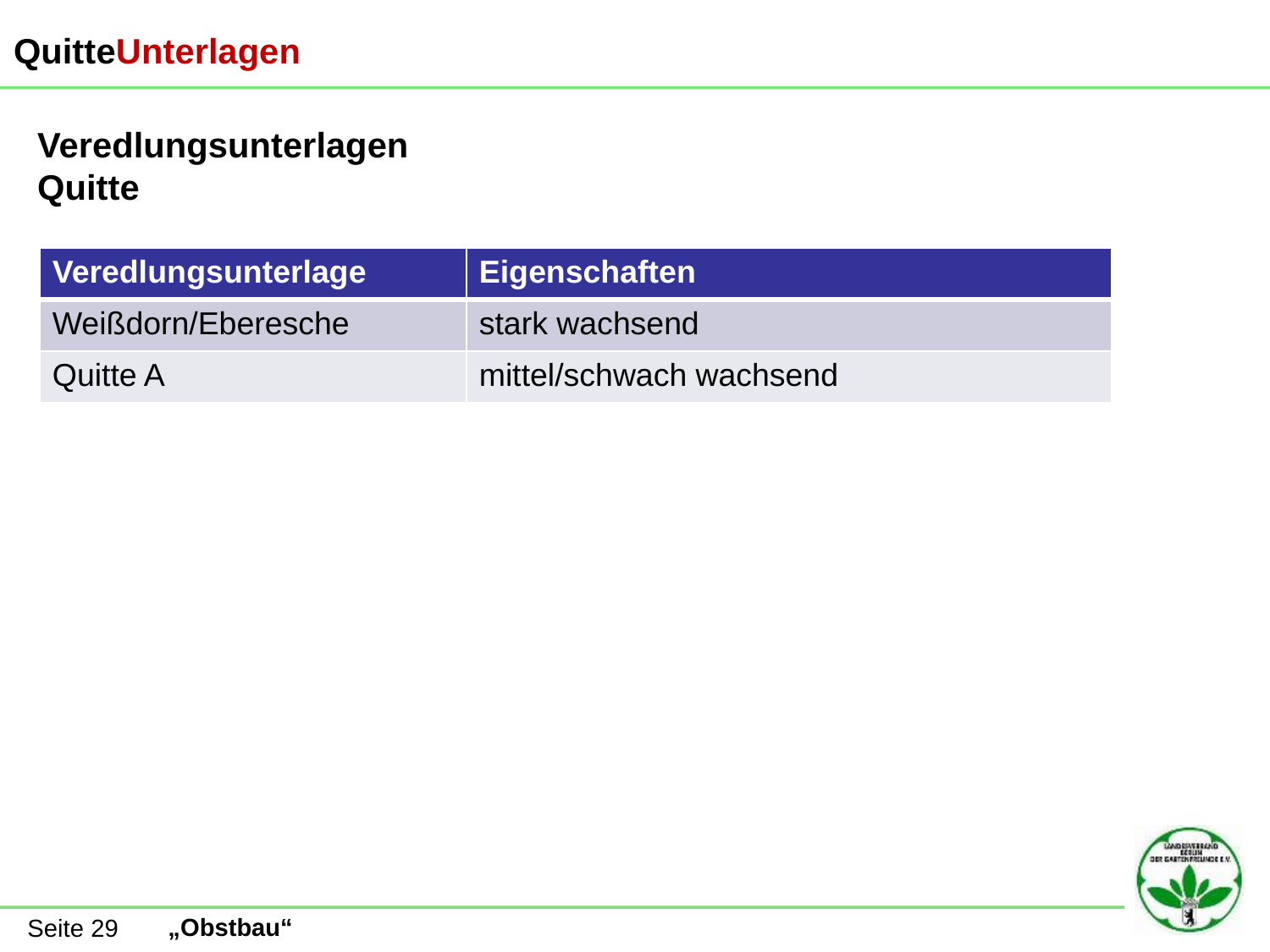

QuitteUnterlagen
Veredlungsunterlagen
Quitte

| Veredlungsunterlage | Eigenschaften |
| --- | --- |
| Weißdorn/Eberesche | stark wachsend |
| Quitte A | mittel/schwach wachsend |
Seite 29
„Obstbau“